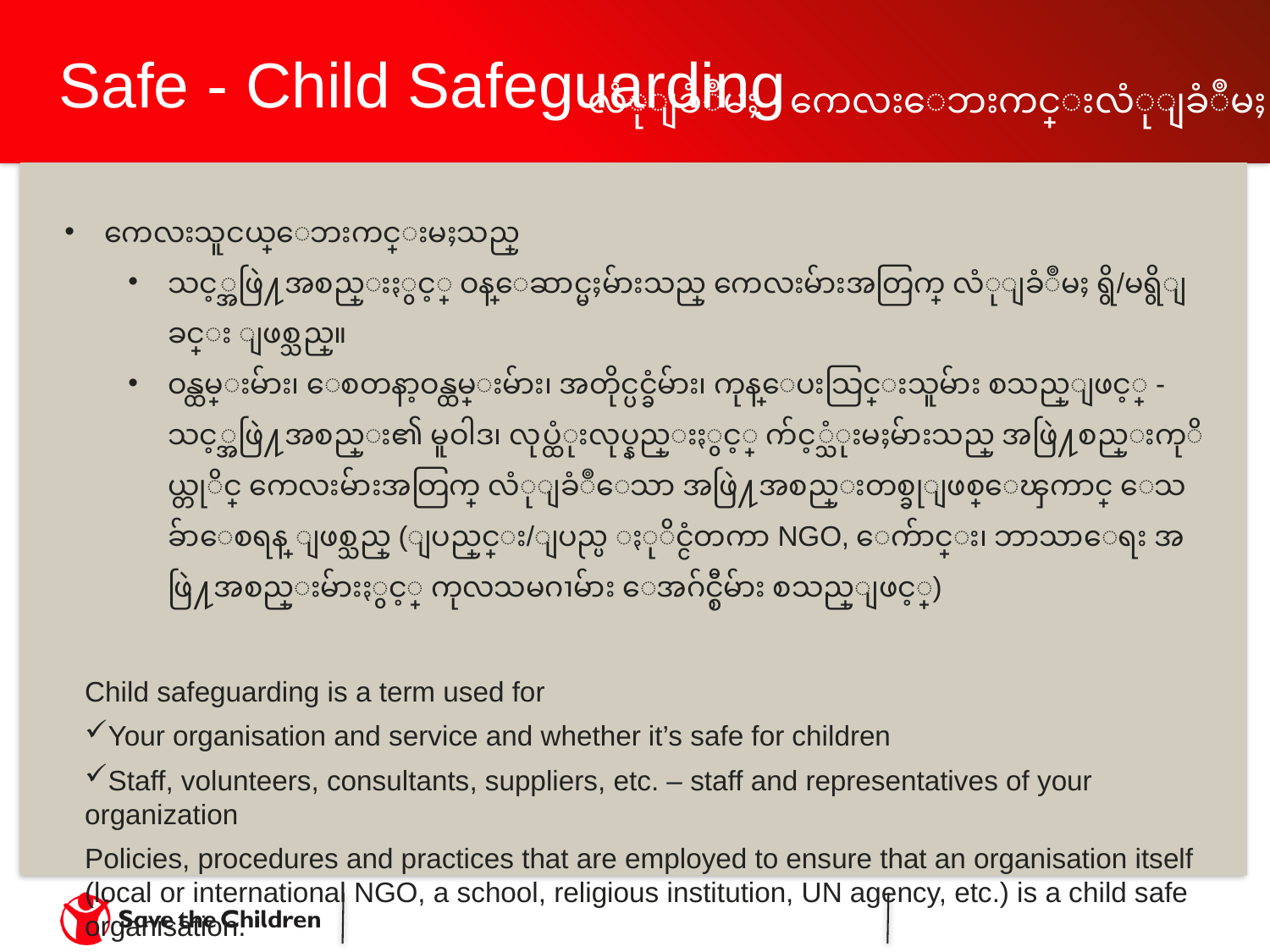

# Safe - Child Safeguarding
လံုျခံဳမႈ - ကေလးေဘးကင္းလံုျခံဳမႈ
ကေလးသူငယ္ေဘးကင္းမႈသည္
သင့္အဖြဲ႔အစည္းႏွင့္ ဝန္ေဆာင္မႈမ်ားသည္ ကေလးမ်ားအတြက္ လံုျခံဳမႈ ရွိ/မရွိျခင္း ျဖစ္သည္။
ဝန္ထမ္းမ်ား၊ ေစတနာ့ဝန္ထမ္းမ်ား၊ အတိုင္ပင္ခံမ်ား၊ ကုန္ေပးသြင္းသူမ်ား စသည္ျဖင့္ -  သင့္အဖြဲ႔အစည္း၏ မူဝါဒ၊ လုပ္ထံုးလုပ္နည္းႏွင့္ က်င့္သံုးမႈမ်ားသည္ အဖြဲ႔စည္းကုိယ္တုိင္ ကေလးမ်ားအတြက္ လံုျခံဳေသာ အဖြဲ႔အစည္းတစ္ခုျဖစ္ေၾကာင္ ေသခ်ာေစရန္ ျဖစ္သည္ (ျပည္တြင္း/ျပည္ပ ႏုိင္ငံတကာ NGO, ေက်ာင္း၊ ဘာသာေရး အဖြဲ႔အစည္းမ်ားႏွင့္ ကုလသမဂၢမ်ား ေအဂ်င္စီမ်ား စသည္ျဖင့္)
Child safeguarding is a term used for
Your organisation and service and whether it’s safe for children
Staff, volunteers, consultants, suppliers, etc. – staff and representatives of your organization
Policies, procedures and practices that are employed to ensure that an organisation itself (local or international NGO, a school, religious institution, UN agency, etc.) is a child safe organisation.